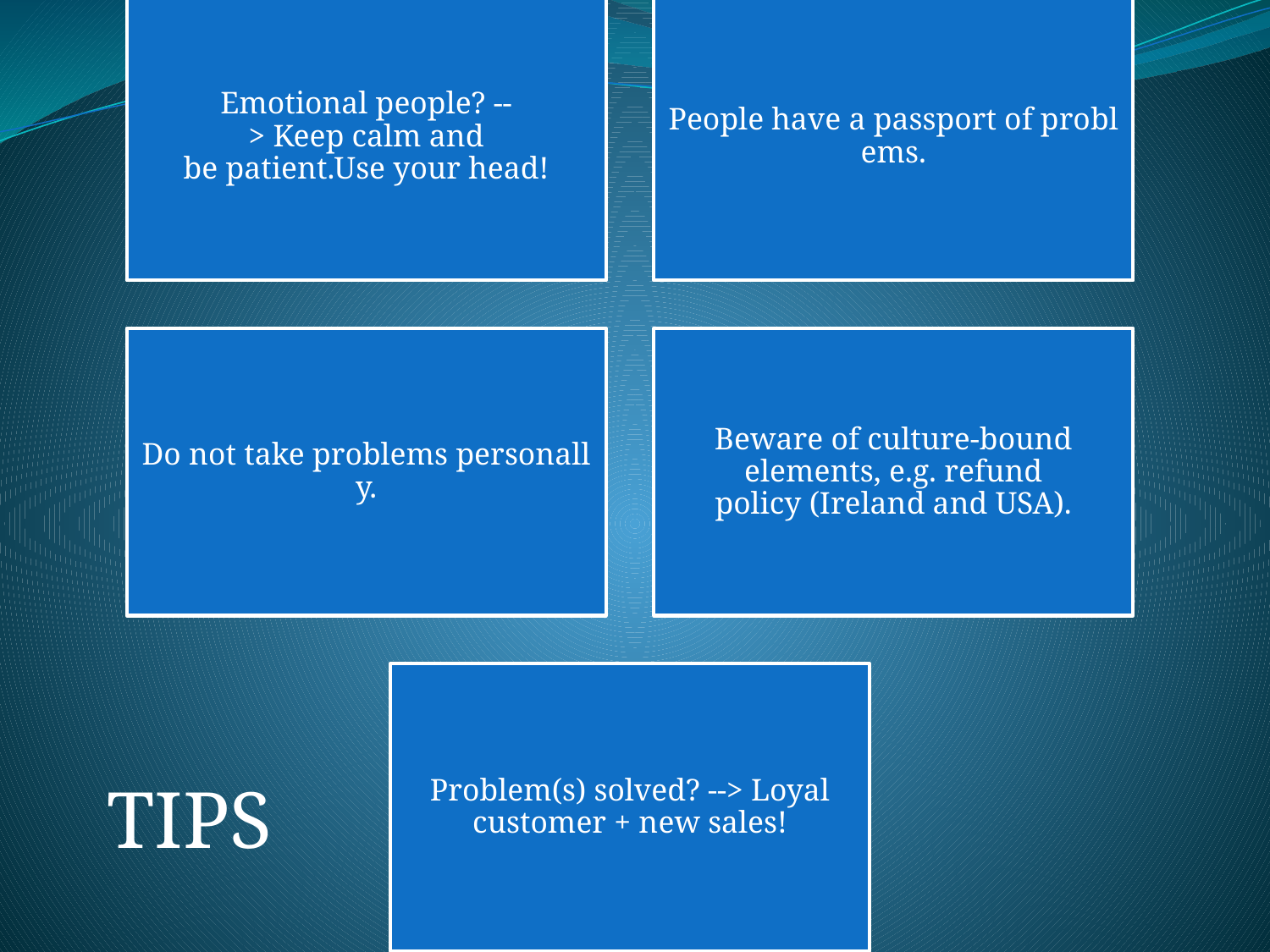

Emotional people? --> Keep calm and be patient.Use your head!
People have a passport of problems.
Do not take problems personally.
Beware of culture-bound elements, e.g. refund policy (Ireland and USA).
Problem(s) solved? --> Loyal customer + new sales!
TIPS